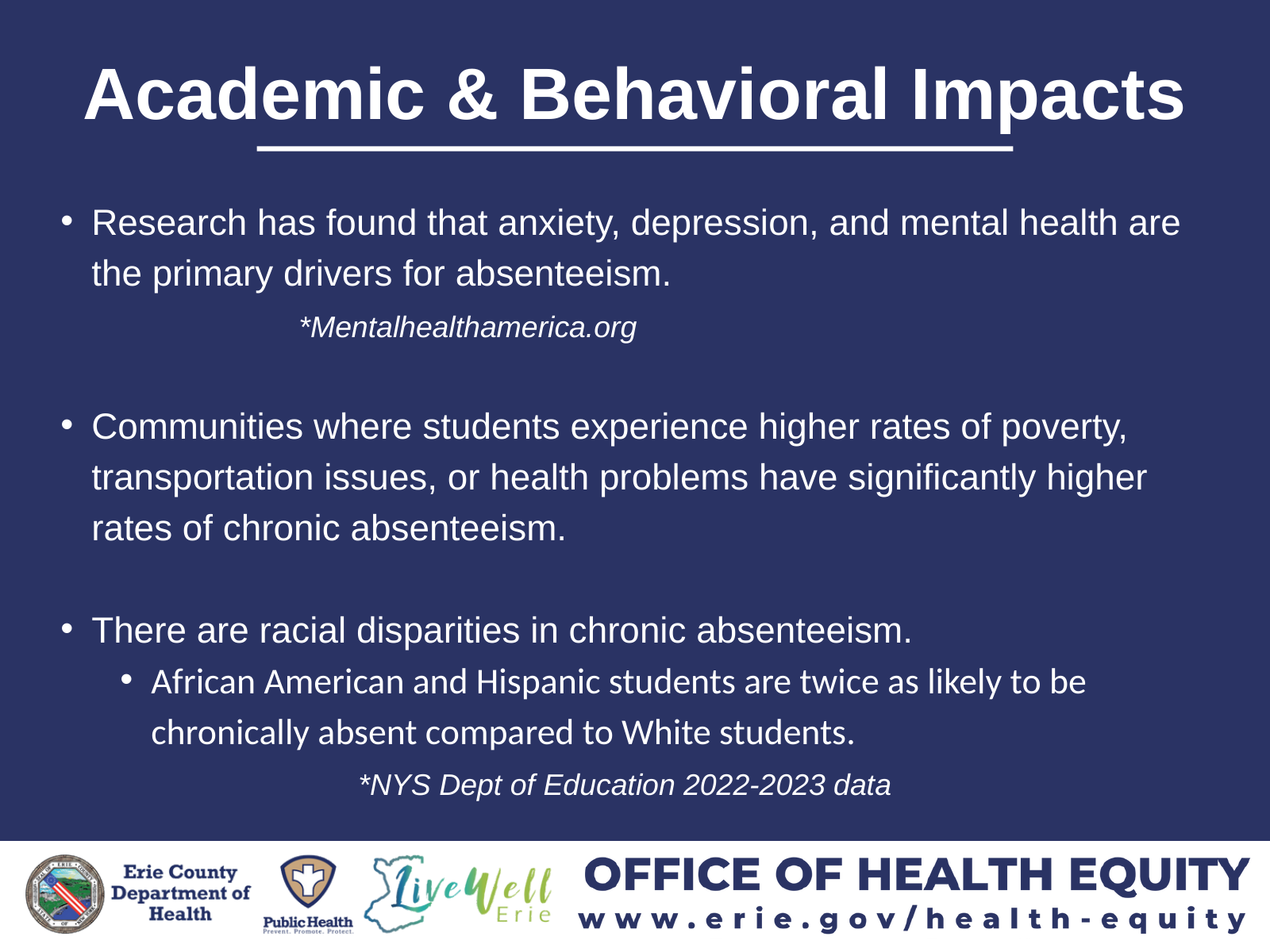

Academic & Behavioral Impacts

Research has found that anxiety, depression, and mental health are the primary drivers for absenteeism.
		*Mentalhealthamerica.org

Communities where students experience higher rates of poverty, transportation issues, or health problems have significantly higher rates of chronic absenteeism.

There are racial disparities in chronic absenteeism.
African American and Hispanic students are twice as likely to be chronically absent compared to White students.
		*NYS Dept of Education 2022-2023 data